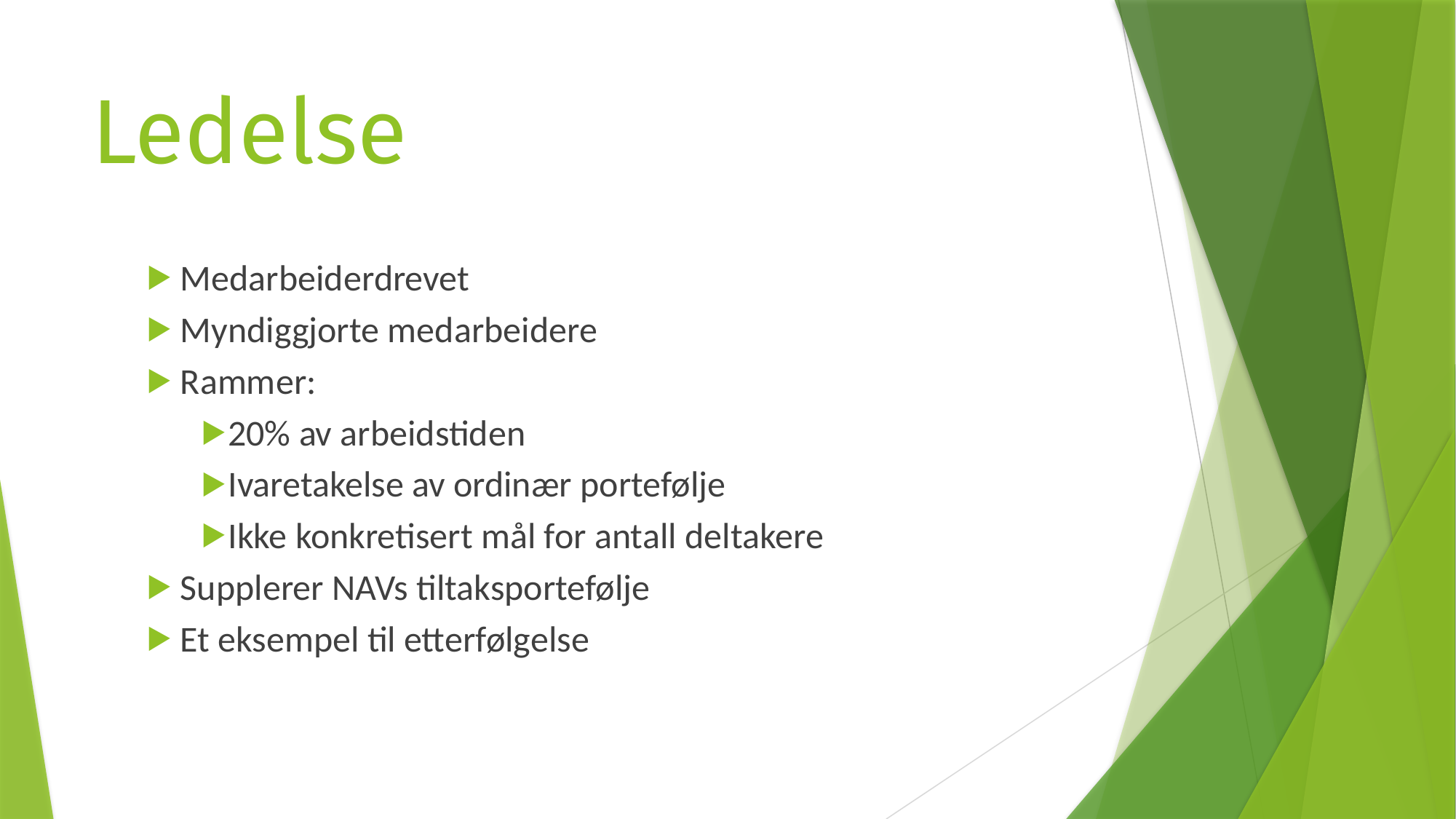

# Ledelse
Medarbeiderdrevet
Myndiggjorte medarbeidere
Rammer:
20% av arbeidstiden
Ivaretakelse av ordinær portefølje
Ikke konkretisert mål for antall deltakere
Supplerer NAVs tiltaksportefølje
Et eksempel til etterfølgelse